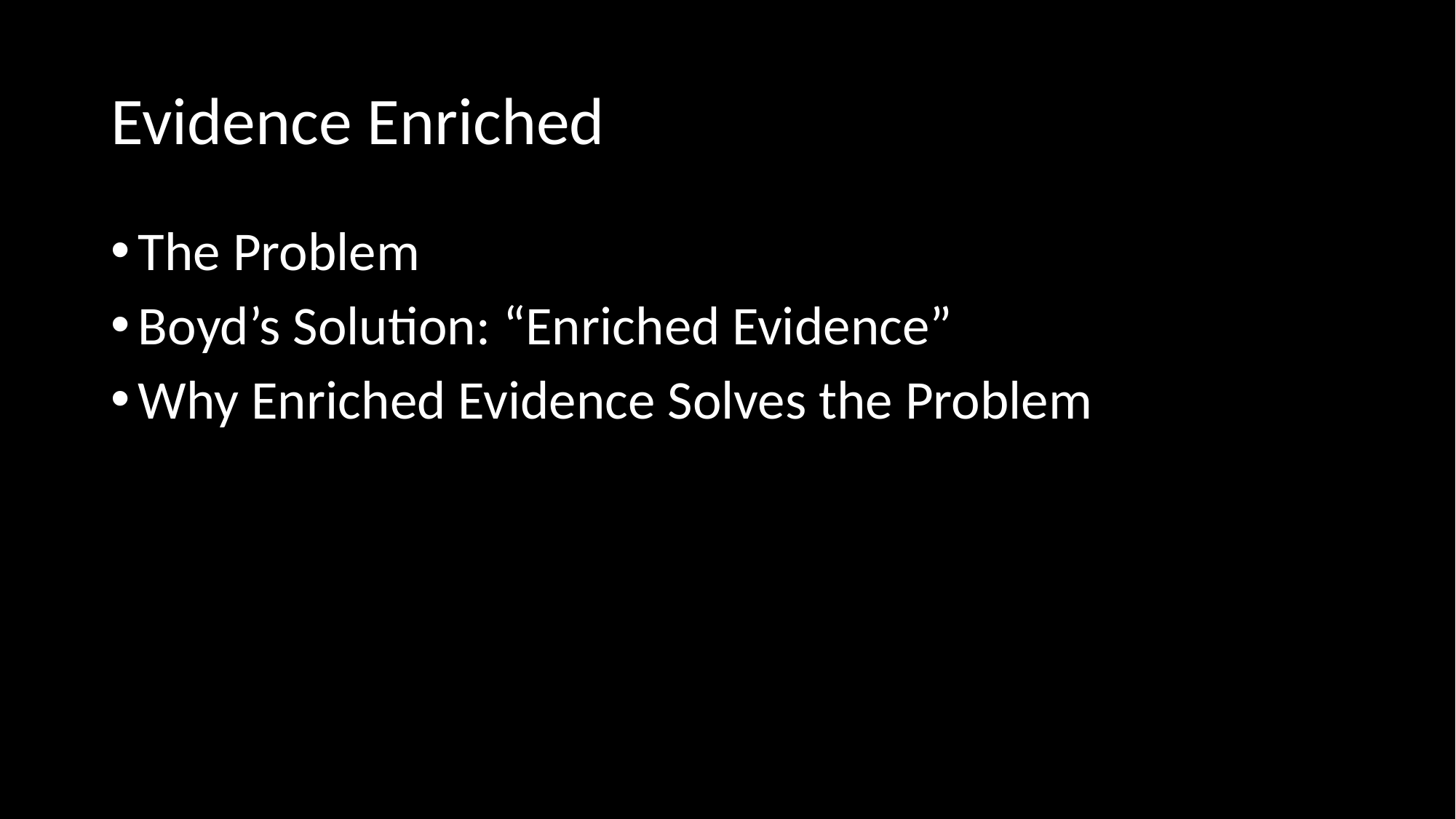

# Evidence Enriched
The Problem
Boyd’s Solution: “Enriched Evidence”
Why Enriched Evidence Solves the Problem